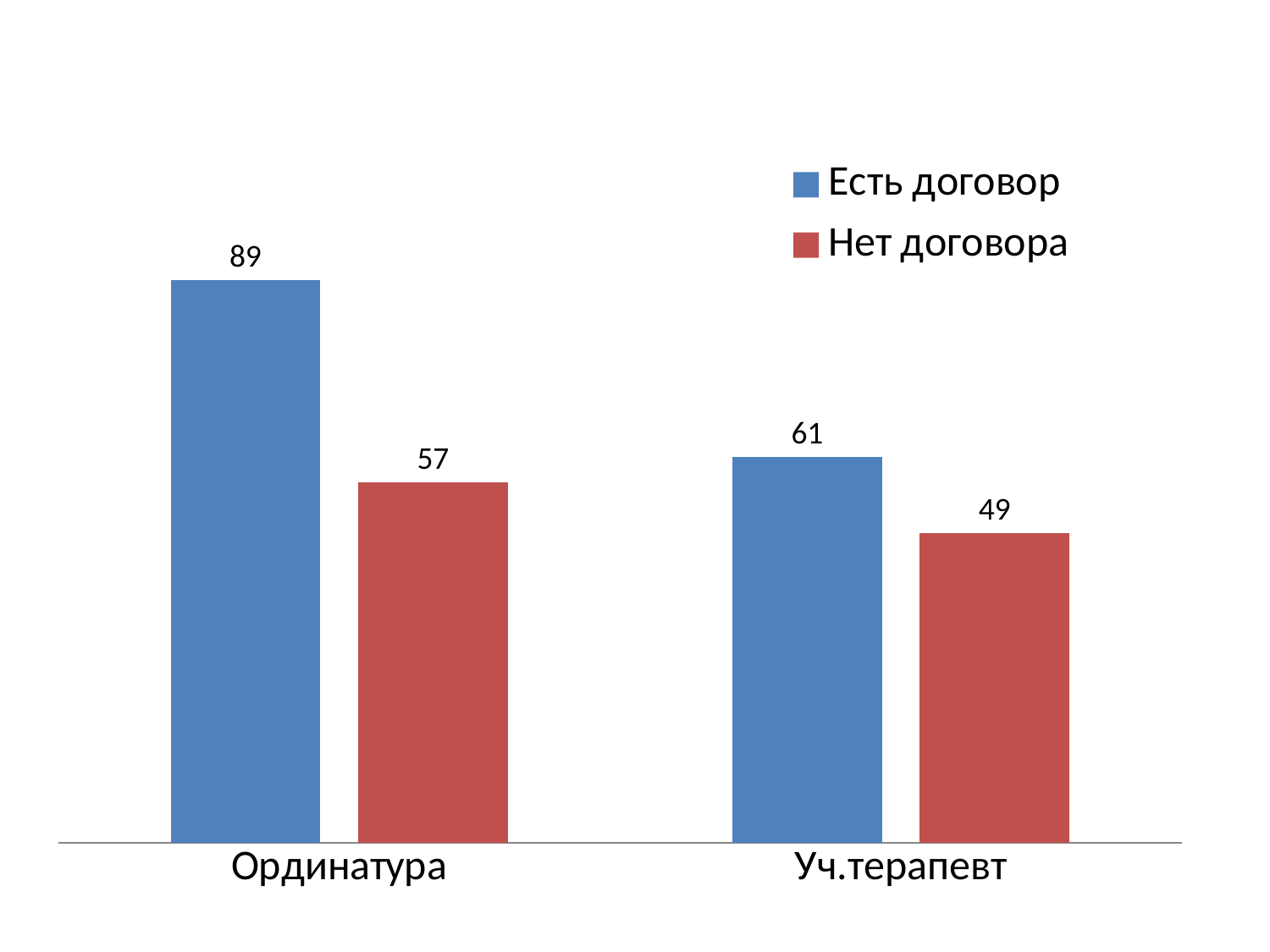

### Chart

| Category | Есть договор | Нет договора |
|---|---|---|
| Ординатура | 89.0 | 57.0 |
| Уч.терапевт | 61.0 | 49.0 |